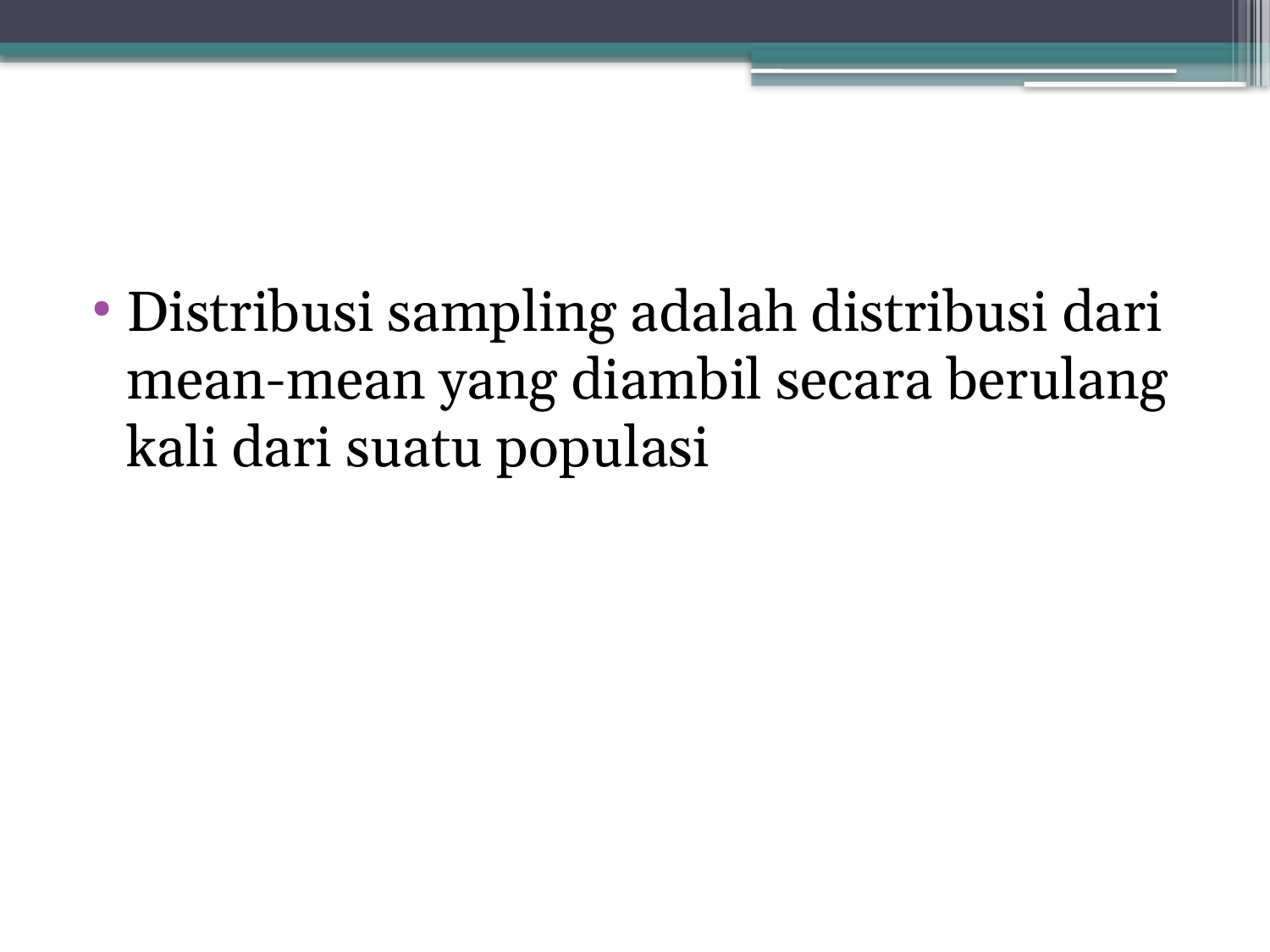

Distribusi sampling adalah distribusi dari mean-mean yang diambil secara berulang kali dari suatu populasi